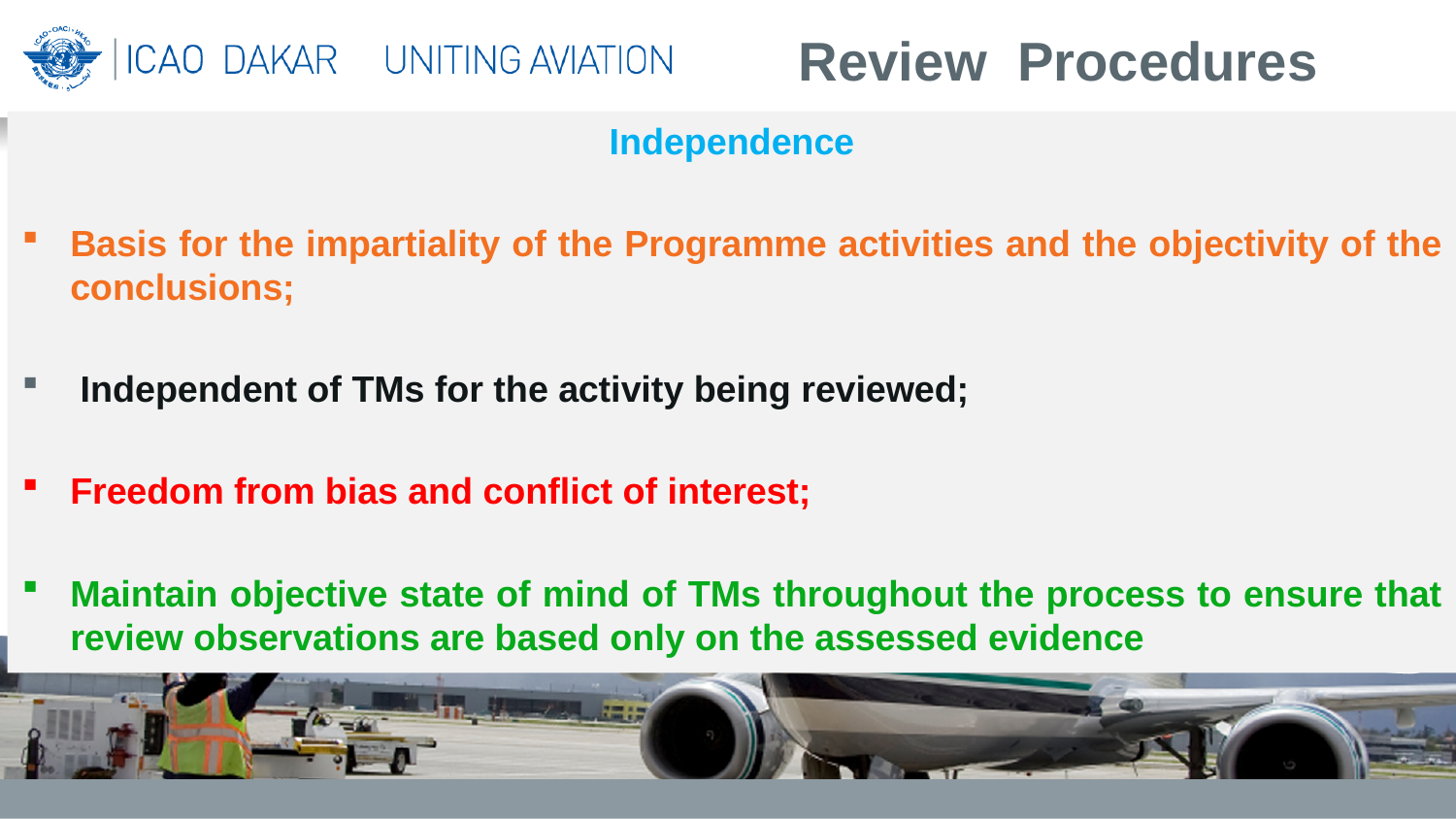

Review  Procedures

Independence

Basis for the impartiality of the Programme activities and the objectivity of the conclusions;

 Independent of TMs for the activity being reviewed;

Freedom from bias and conflict of interest;

Maintain objective state of mind of TMs throughout the process to ensure that review observations are based only on the assessed evidence